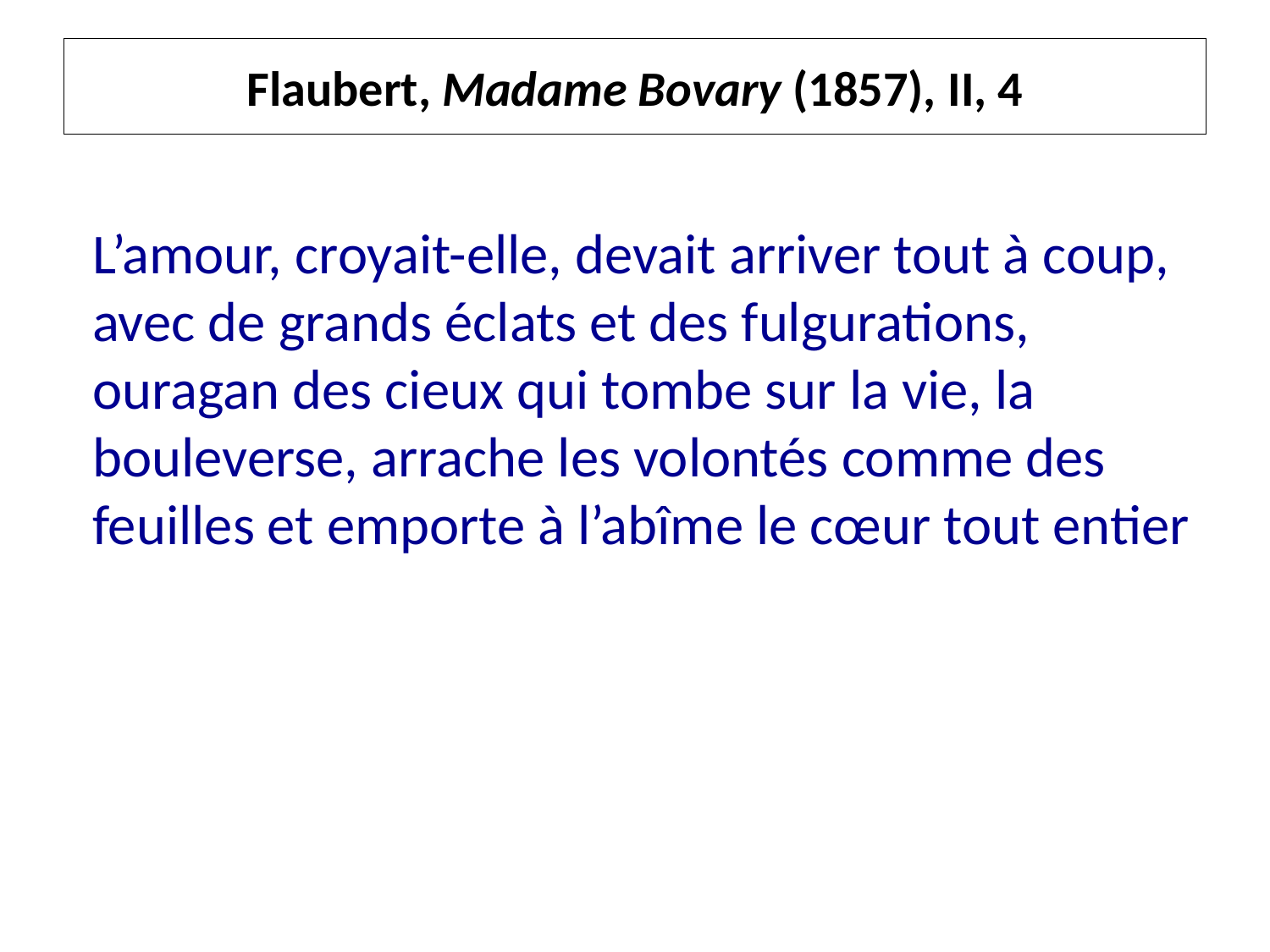

# Flaubert, Madame Bovary (1857), II, 4
L’amour, croyait-elle, devait arriver tout à coup, avec de grands éclats et des fulgurations, ouragan des cieux qui tombe sur la vie, la bouleverse, arrache les volontés comme des feuilles et emporte à l’abîme le cœur tout entier